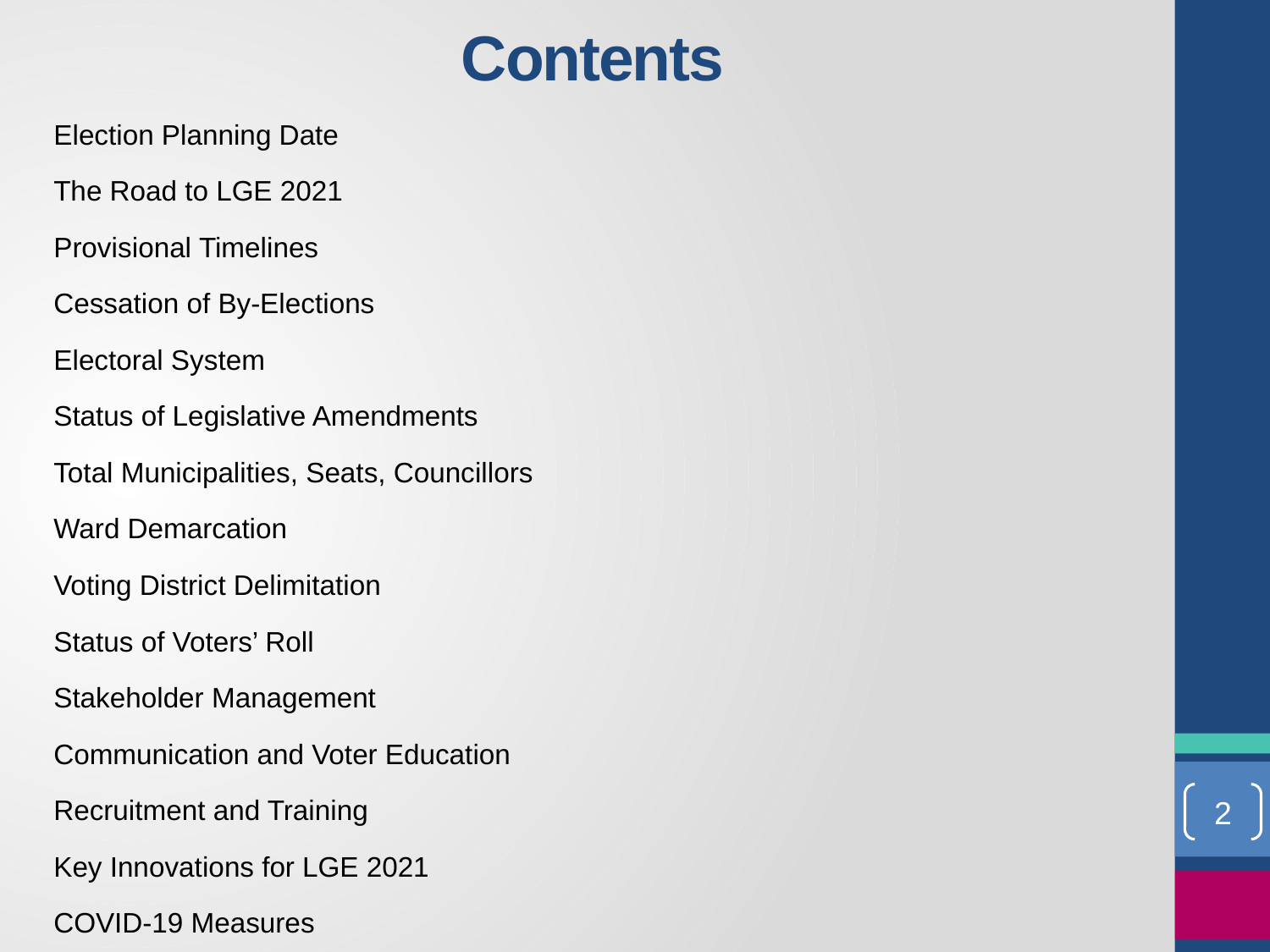

# Contents
Election Planning Date
The Road to LGE 2021
Provisional Timelines
Cessation of By-Elections
Electoral System
Status of Legislative Amendments
Total Municipalities, Seats, Councillors
Ward Demarcation
Voting District Delimitation
Status of Voters’ Roll
Stakeholder Management
Communication and Voter Education
Recruitment and Training
Key Innovations for LGE 2021
COVID-19 Measures
2